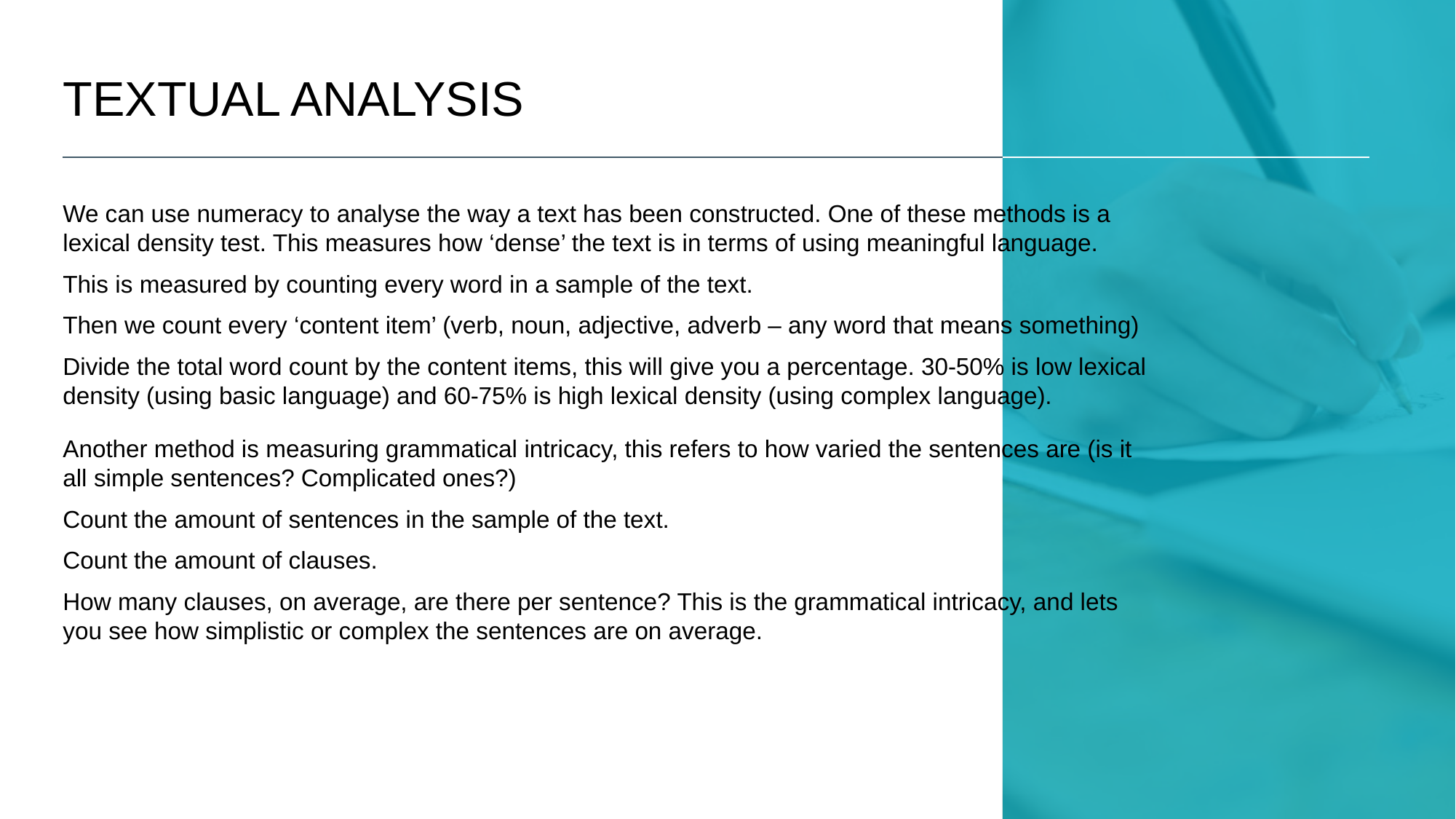

# Textual Analysis
We can use numeracy to analyse the way a text has been constructed. One of these methods is a lexical density test. This measures how ‘dense’ the text is in terms of using meaningful language.
This is measured by counting every word in a sample of the text.
Then we count every ‘content item’ (verb, noun, adjective, adverb – any word that means something)
Divide the total word count by the content items, this will give you a percentage. 30-50% is low lexical density (using basic language) and 60-75% is high lexical density (using complex language).
Another method is measuring grammatical intricacy, this refers to how varied the sentences are (is it all simple sentences? Complicated ones?)
Count the amount of sentences in the sample of the text.
Count the amount of clauses.
How many clauses, on average, are there per sentence? This is the grammatical intricacy, and lets you see how simplistic or complex the sentences are on average.